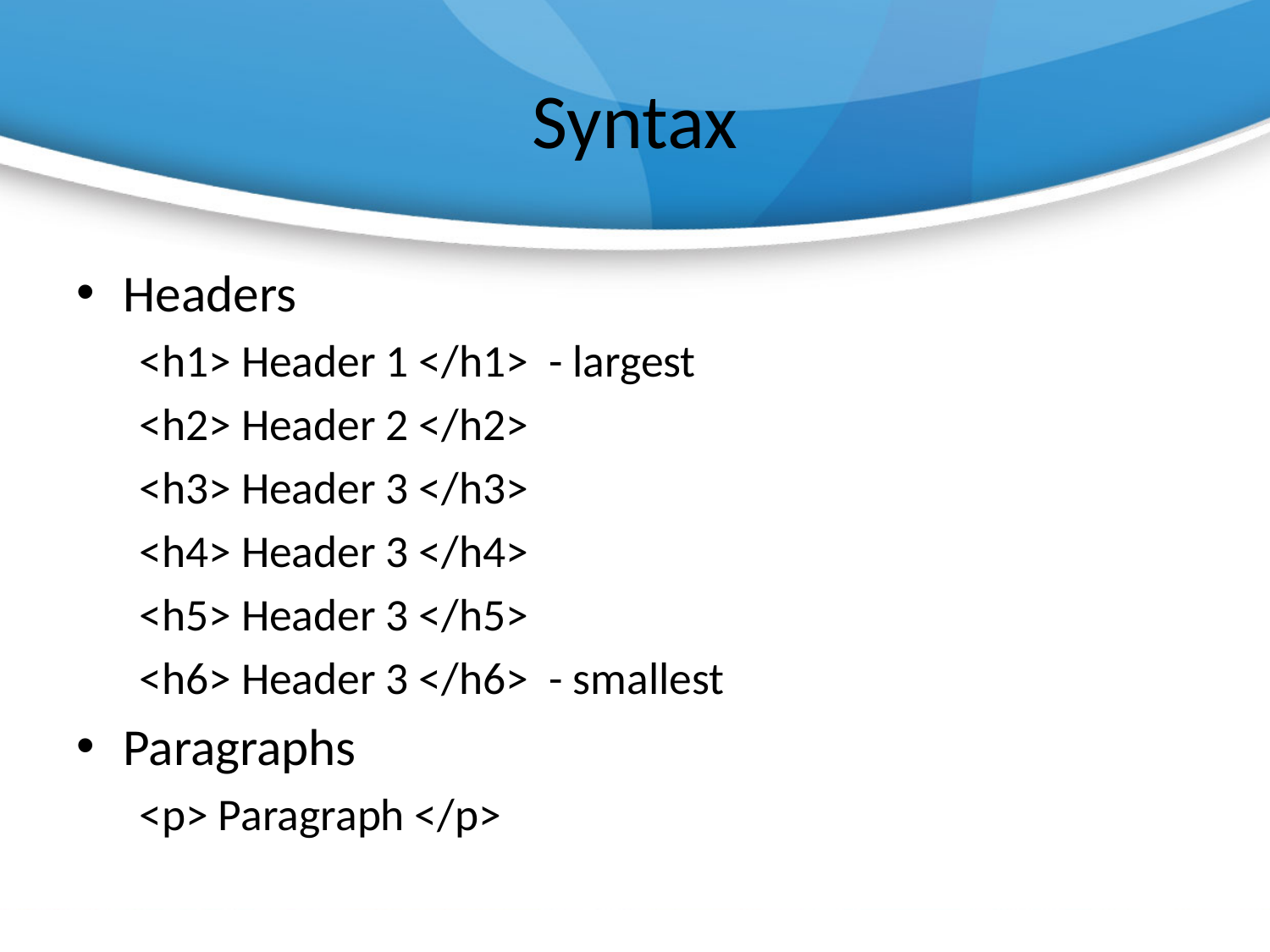

# Syntax
Headers
<h1> Header 1 </h1>  - largest
<h2> Header 2 </h2>
<h3> Header 3 </h3>
<h4> Header 3 </h4>
<h5> Header 3 </h5>
<h6> Header 3 </h6>  - smallest
Paragraphs
<p> Paragraph </p>